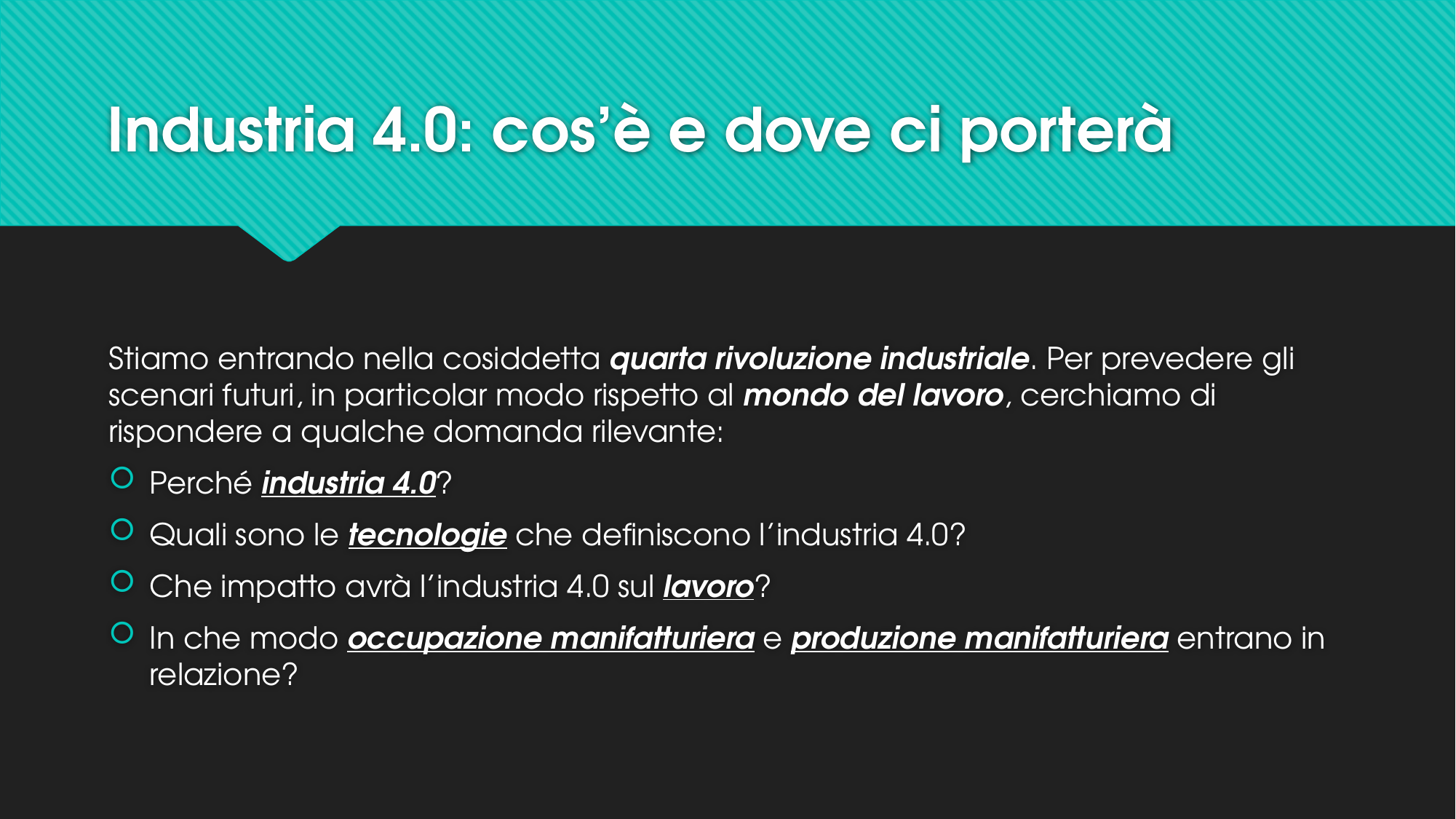

# Industria 4.0: cos’è e dove ci porterà
Stiamo entrando nella cosiddetta quarta rivoluzione industriale. Per prevedere gli scenari futuri, in particolar modo rispetto al mondo del lavoro, cerchiamo di rispondere a qualche domanda rilevante:
Perché industria 4.0?
Quali sono le tecnologie che definiscono l’industria 4.0?
Che impatto avrà l’industria 4.0 sul lavoro?
In che modo occupazione manifatturiera e produzione manifatturiera entrano in relazione?